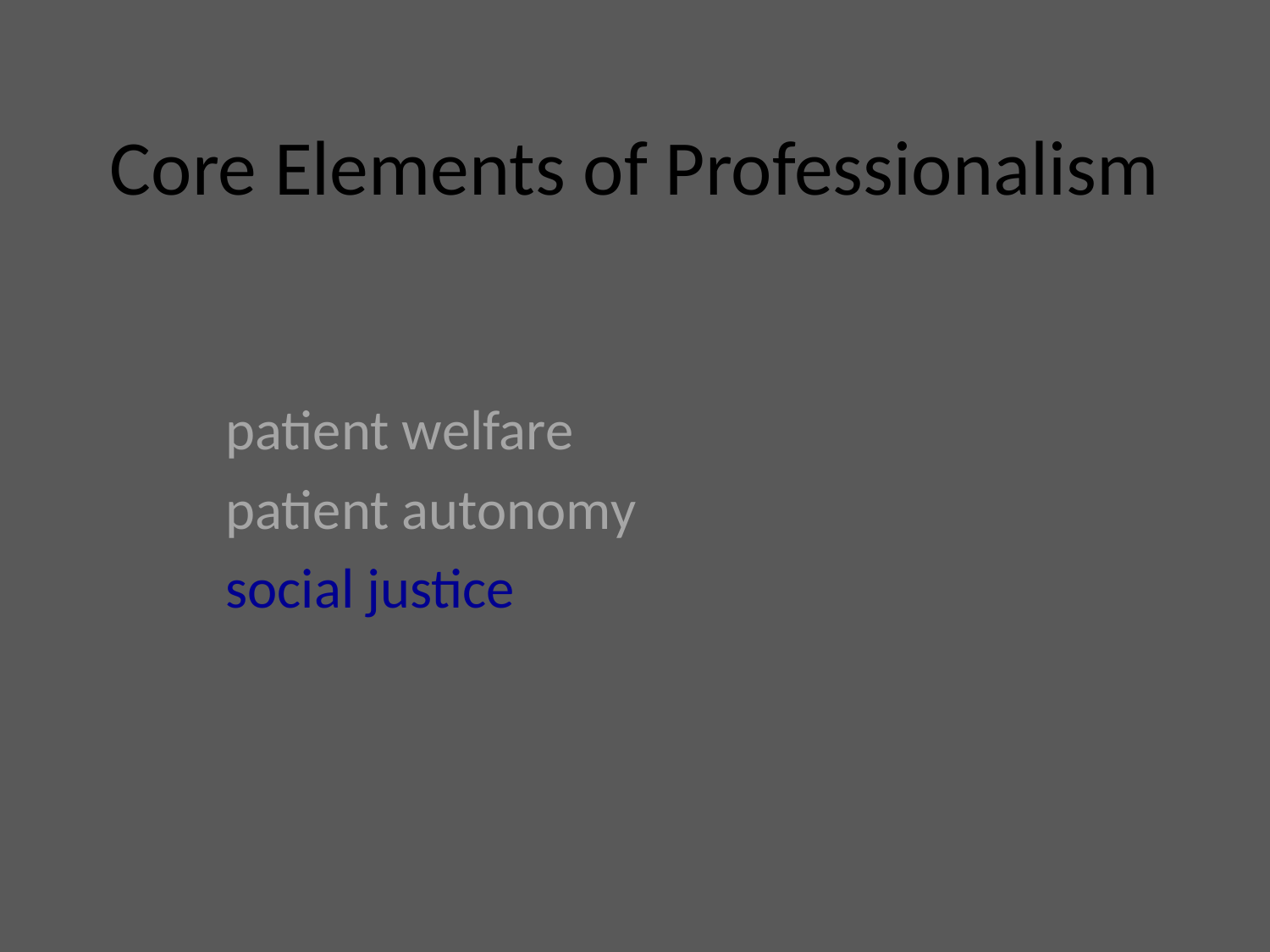

# Core Elements of Professionalism
patient welfare
patient autonomy
social justice